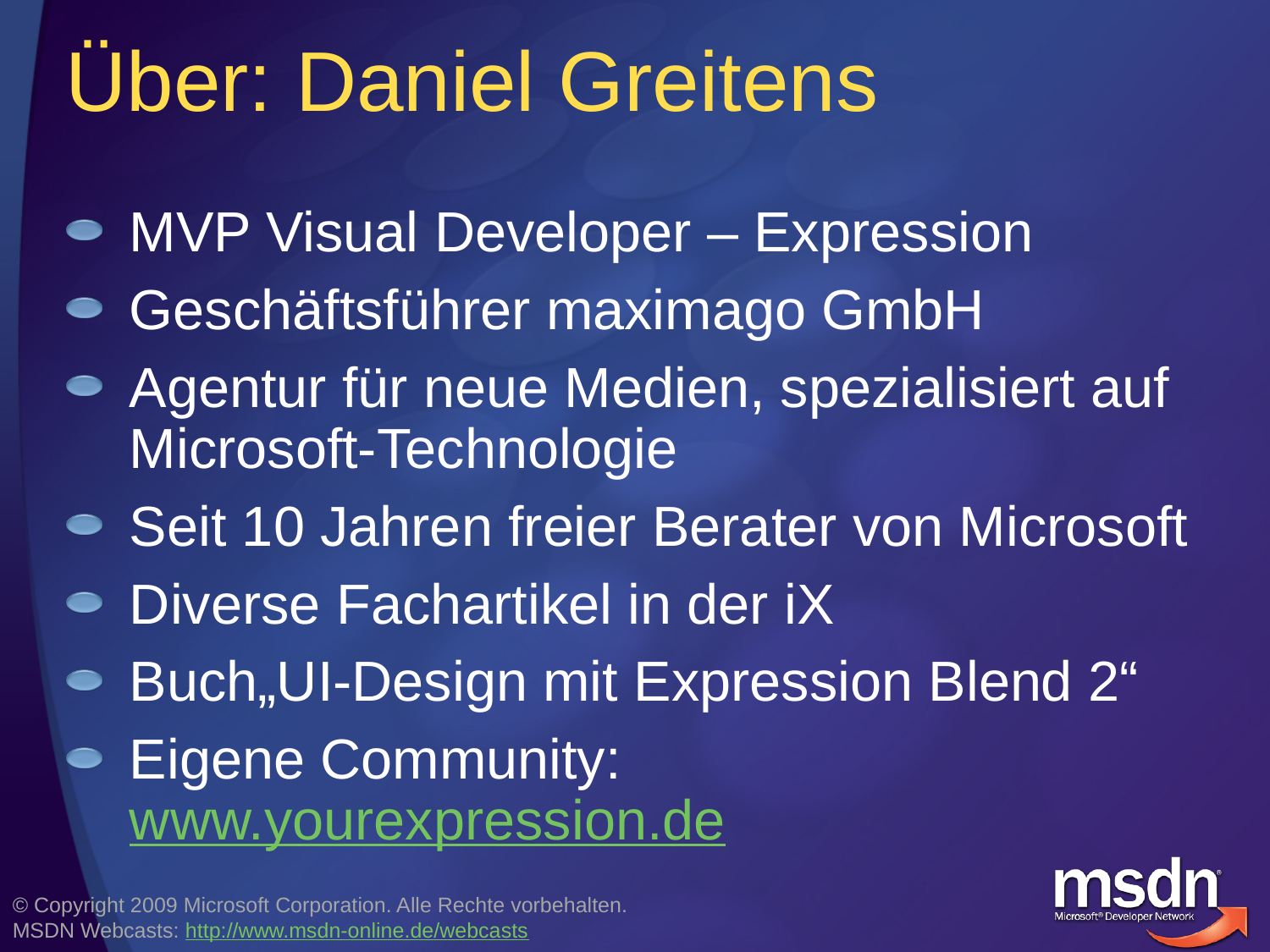

# Über: Daniel Greitens
MVP Visual Developer – Expression
Geschäftsführer maximago GmbH
Agentur für neue Medien, spezialisiert auf Microsoft-Technologie
Seit 10 Jahren freier Berater von Microsoft
Diverse Fachartikel in der iX
Buch„UI-Design mit Expression Blend 2“
Eigene Community: www.yourexpression.de